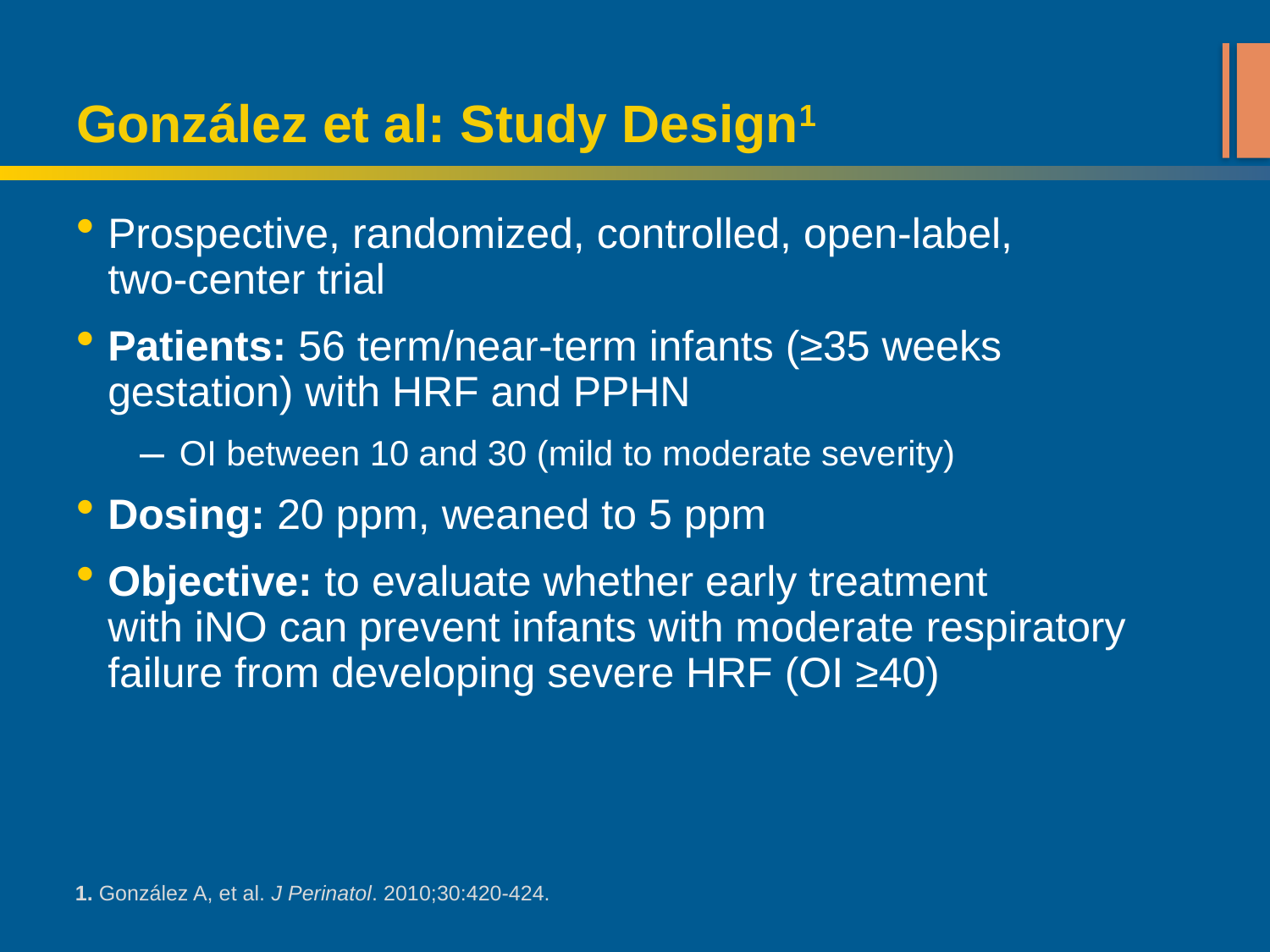

# González et al: Study Design1
Prospective, randomized, controlled, open-label,
two-center trial
Patients: 56 term/near-term infants (≥35 weeks gestation) with HRF and PPHN
OI between 10 and 30 (mild to moderate severity)
Dosing: 20 ppm, weaned to 5 ppm
Objective: to evaluate whether early treatment
with iNO can prevent infants with moderate respiratory failure from developing severe HRF (OI ≥40)

1. González A, et al. J Perinatol. 2010;30:420-424.